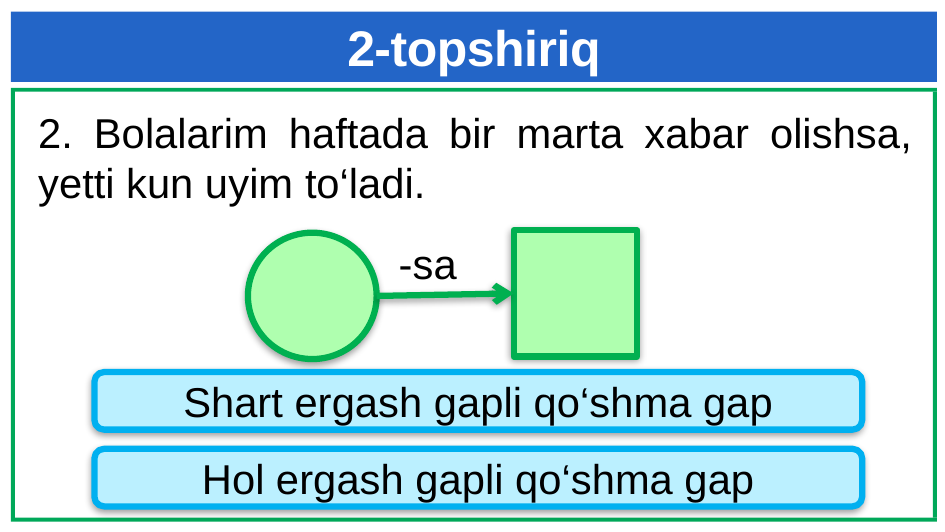

# 2-topshiriq
2. Bolalarim haftada bir marta xabar olishsa, yetti kun uyim to‘ladi.
-sa

Shart ergash gapli qo‘shma gap
Hol ergash gapli qo‘shma gap